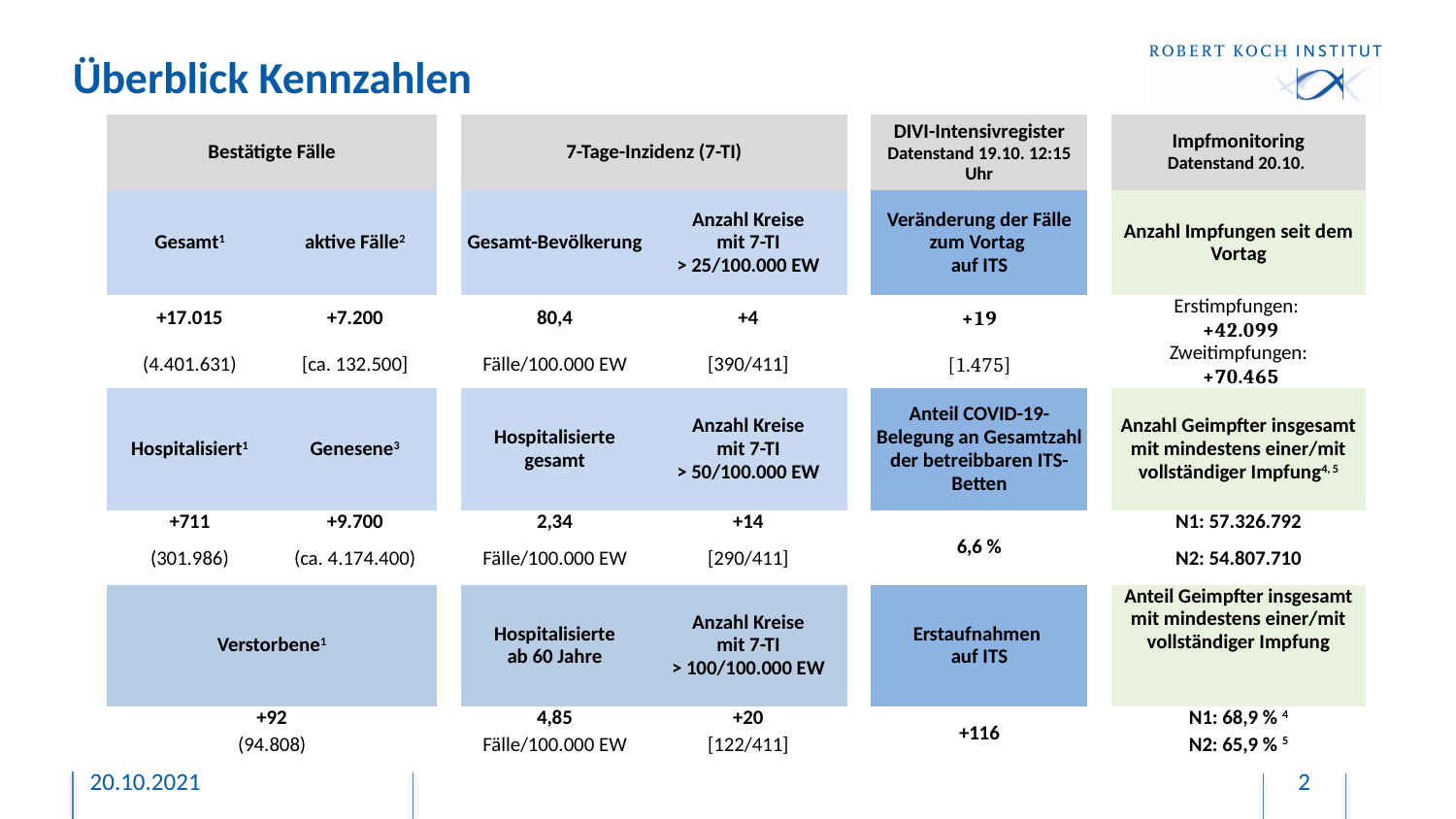

# Überblick Kennzahlen
| Bestätigte Fälle |  |  | 7-Tage-Inzidenz (7-TI) |  |  | DIVI-Intensivregister Datenstand 19.10. 12:15 Uhr |  | Impfmonitoring Datenstand 20.10. |
| --- | --- | --- | --- | --- | --- | --- | --- | --- |
| Gesamt1 | aktive Fälle2 |  | Gesamt-Bevölkerung | Anzahl Kreise mit 7-TI > 25/100.000 EW |  | Veränderung der Fälle zum Vortag auf ITS |  | Anzahl Impfungen seit dem Vortag |
| +17.015 | +7.200 |  | 80,4 | +4 |  | +19 |  | Erstimpfungen: +42.099 |
| (4.401.631) | [ca. 132.500] |  | Fälle/100.000 EW | [390/411] |  | [1.475] |  | Zweitimpfungen: +70.465 |
| Hospitalisiert1 | Genesene3 |  | Hospitalisierte gesamt | Anzahl Kreise mit 7-TI > 50/100.000 EW |  | Anteil COVID-19-Belegung an Gesamtzahl der betreibbaren ITS-Betten |  | Anzahl Geimpfter insgesamt mit mindestens einer/mit vollständiger Impfung4, 5 |
| +711 | +9.700 |  | 2,34 | +14 |  | 6,6 % |  | N1: 57.326.792 |
| (301.986) | (ca. 4.174.400) |  | Fälle/100.000 EW | [290/411] |  |  |  | N2: 54.807.710 |
| Verstorbene1 |  |  | Hospitalisierte ab 60 Jahre | Anzahl Kreise mit 7-TI > 100/100.000 EW |  | Erstaufnahmen auf ITS |  | Anteil Geimpfter insgesamt mit mindestens einer/mit vollständiger Impfung |
| +92 |  |  | 4,85 | +20 |  | +116 |  | N1: 68,9 % 4 |
| (94.808) |  |  | Fälle/100.000 EW | [122/411] |  |  |  | N2: 65,9 % 5 |
20.10.2021
2